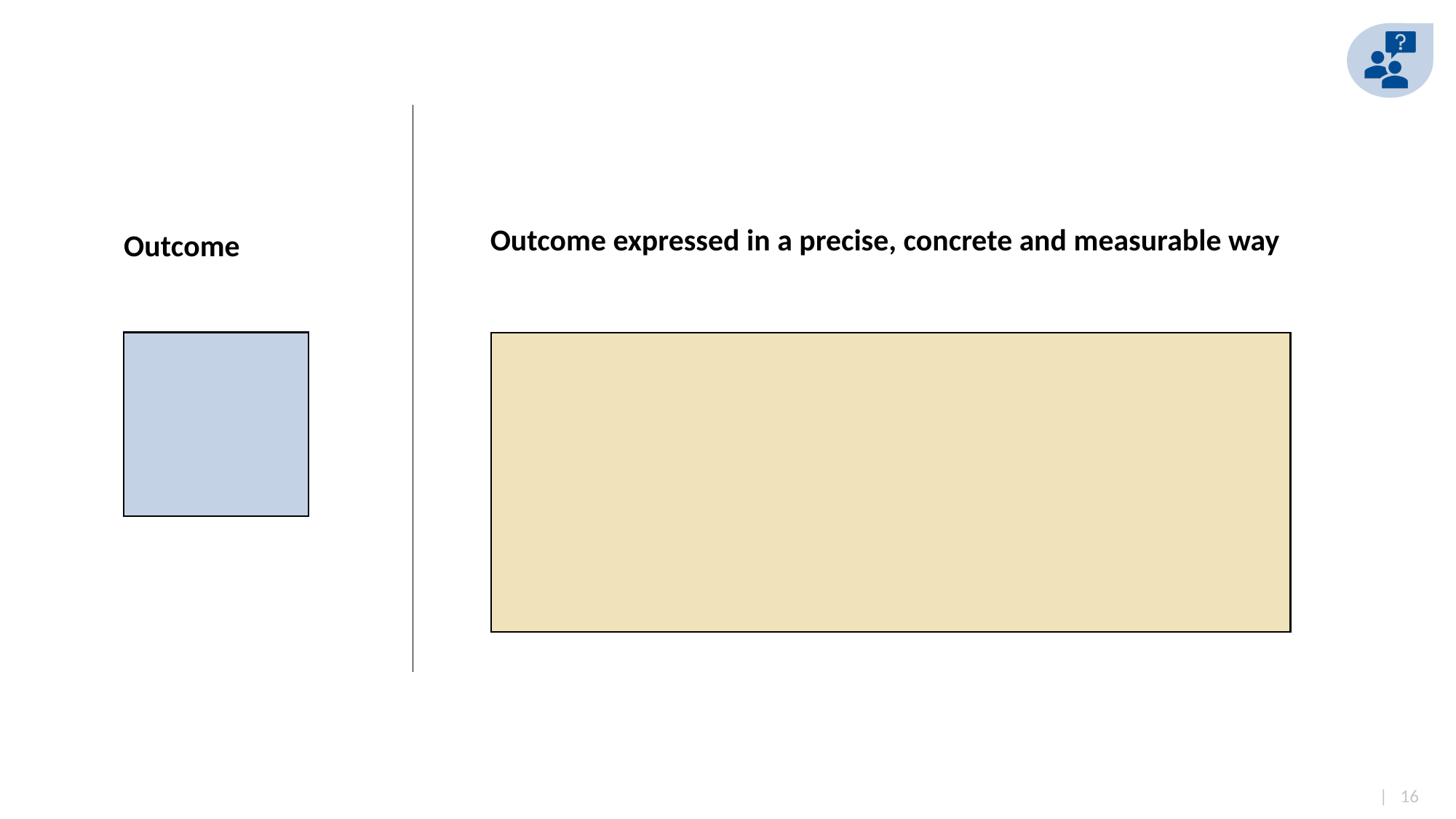

Outcome expressed in a precise, concrete and measurable way
Outcome

|   16